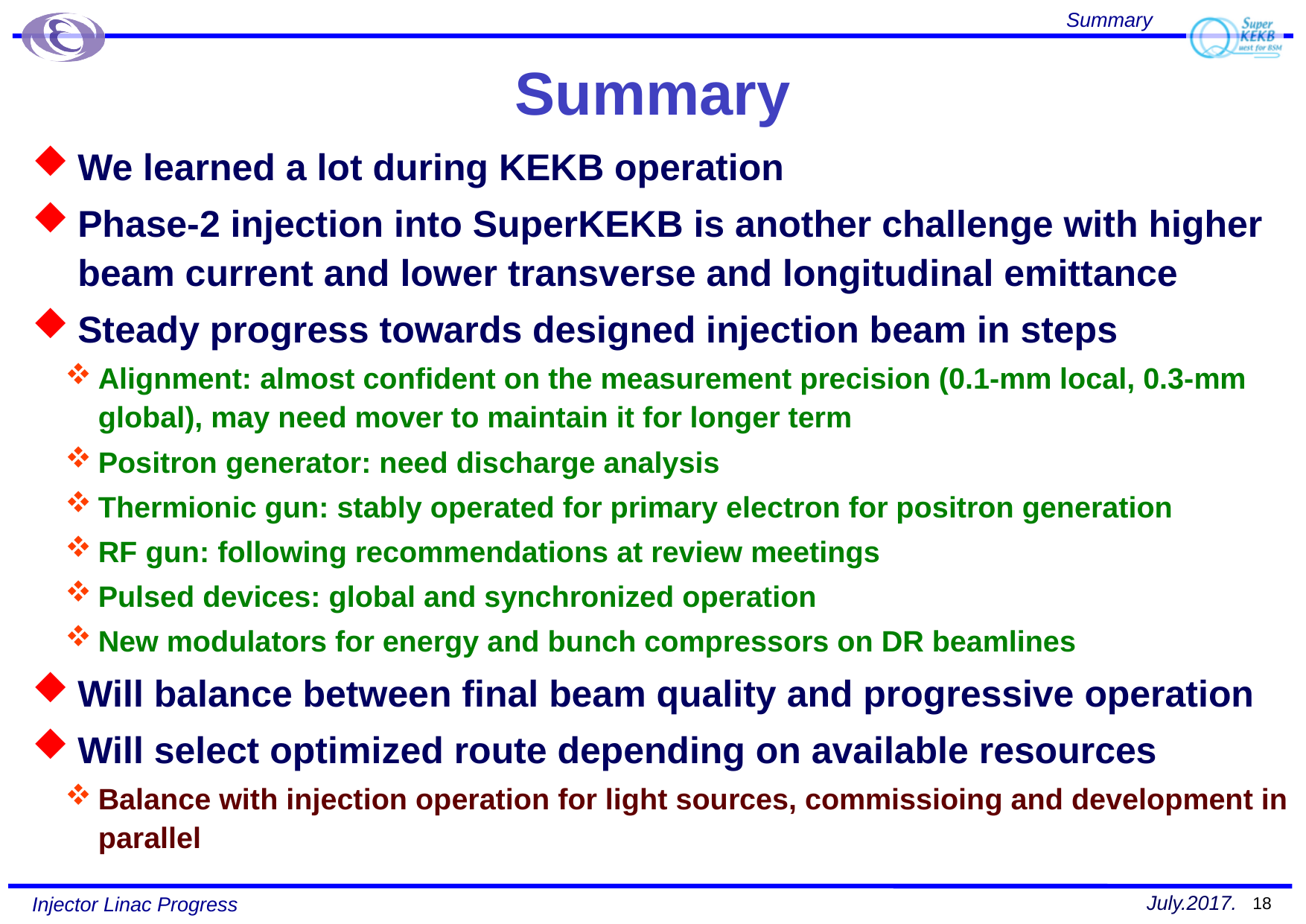

Summary
# Summary
We learned a lot during KEKB operation
Phase-2 injection into SuperKEKB is another challenge with higher beam current and lower transverse and longitudinal emittance
Steady progress towards designed injection beam in steps
Alignment: almost confident on the measurement precision (0.1-mm local, 0.3-mm global), may need mover to maintain it for longer term
Positron generator: need discharge analysis
Thermionic gun: stably operated for primary electron for positron generation
RF gun: following recommendations at review meetings
Pulsed devices: global and synchronized operation
New modulators for energy and bunch compressors on DR beamlines
Will balance between final beam quality and progressive operation
Will select optimized route depending on available resources
Balance with injection operation for light sources, commissioing and development in parallel

18